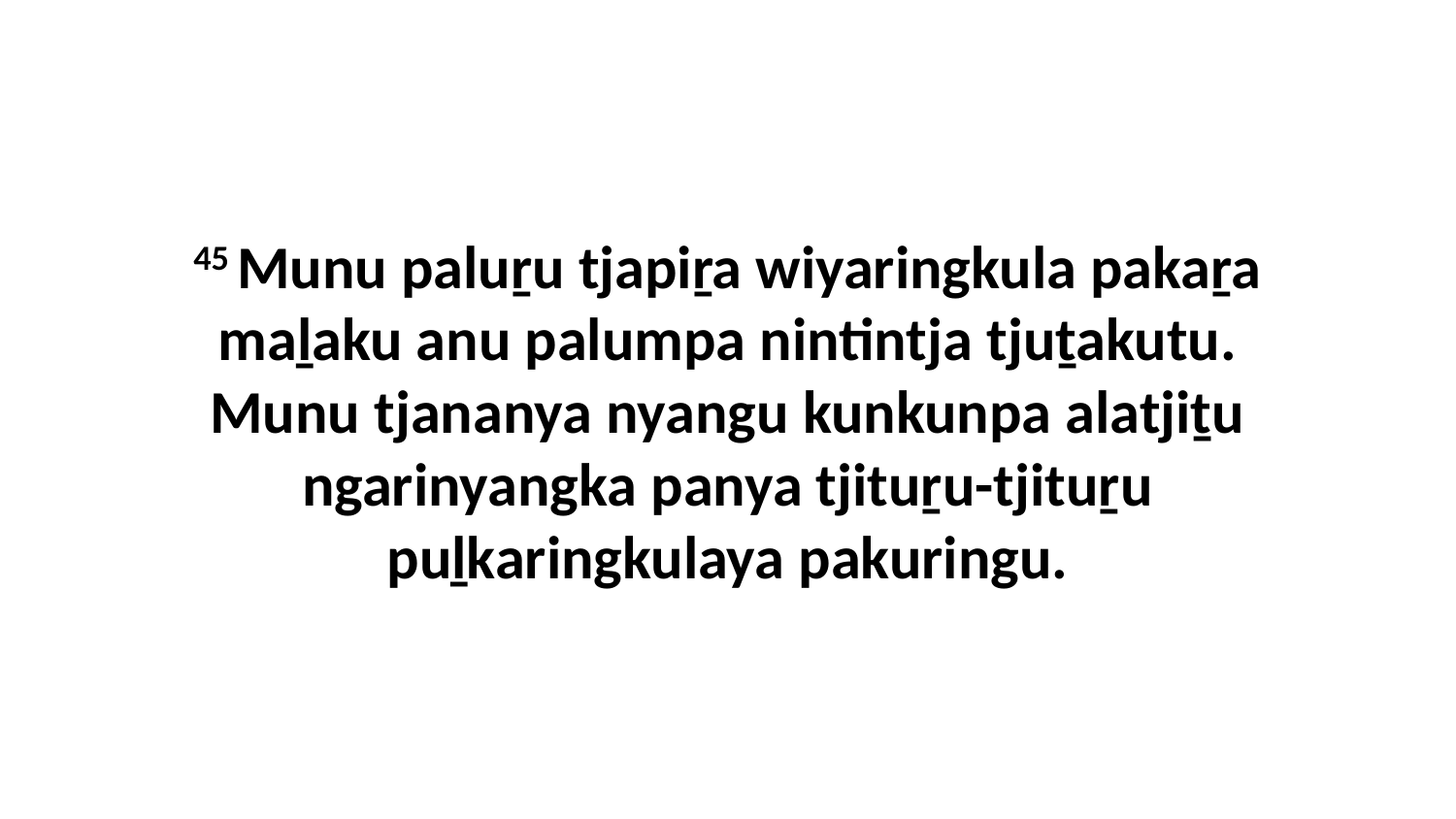

45 Munu paluṟu tjapiṟa wiyaringkula pakaṟa maḻaku anu palumpa nintintja tjuṯakutu. Munu tjananya nyangu kunkunpa alatjiṯu ngarinyangka panya tjituṟu-tjituṟu puḻkaringkulaya pakuringu.